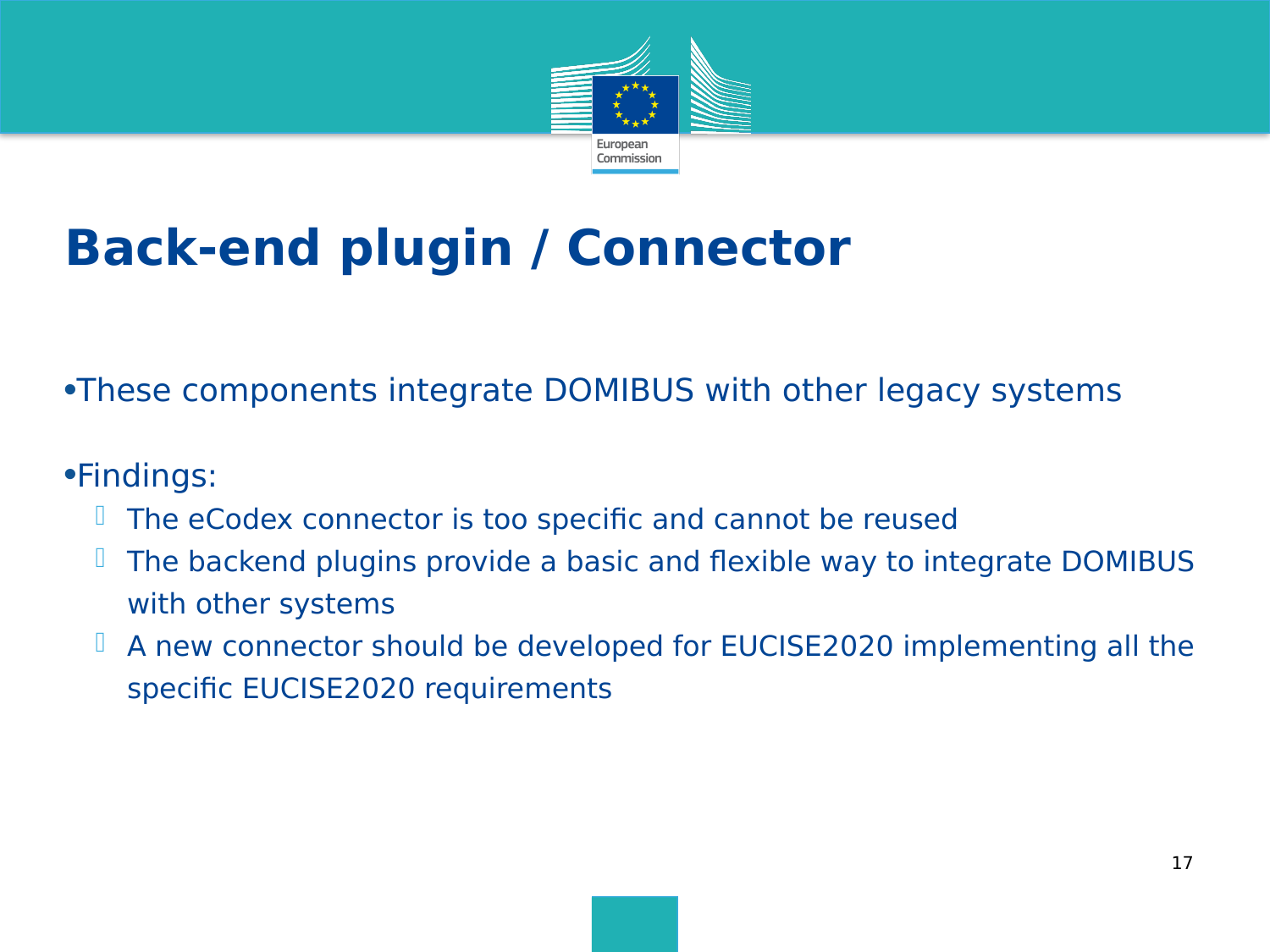

# Back-end plugin / Connector
These components integrate DOMIBUS with other legacy systems

Findings:
The eCodex connector is too specific and cannot be reused
The backend plugins provide a basic and flexible way to integrate DOMIBUS with other systems
A new connector should be developed for EUCISE2020 implementing all the specific EUCISE2020 requirements

17